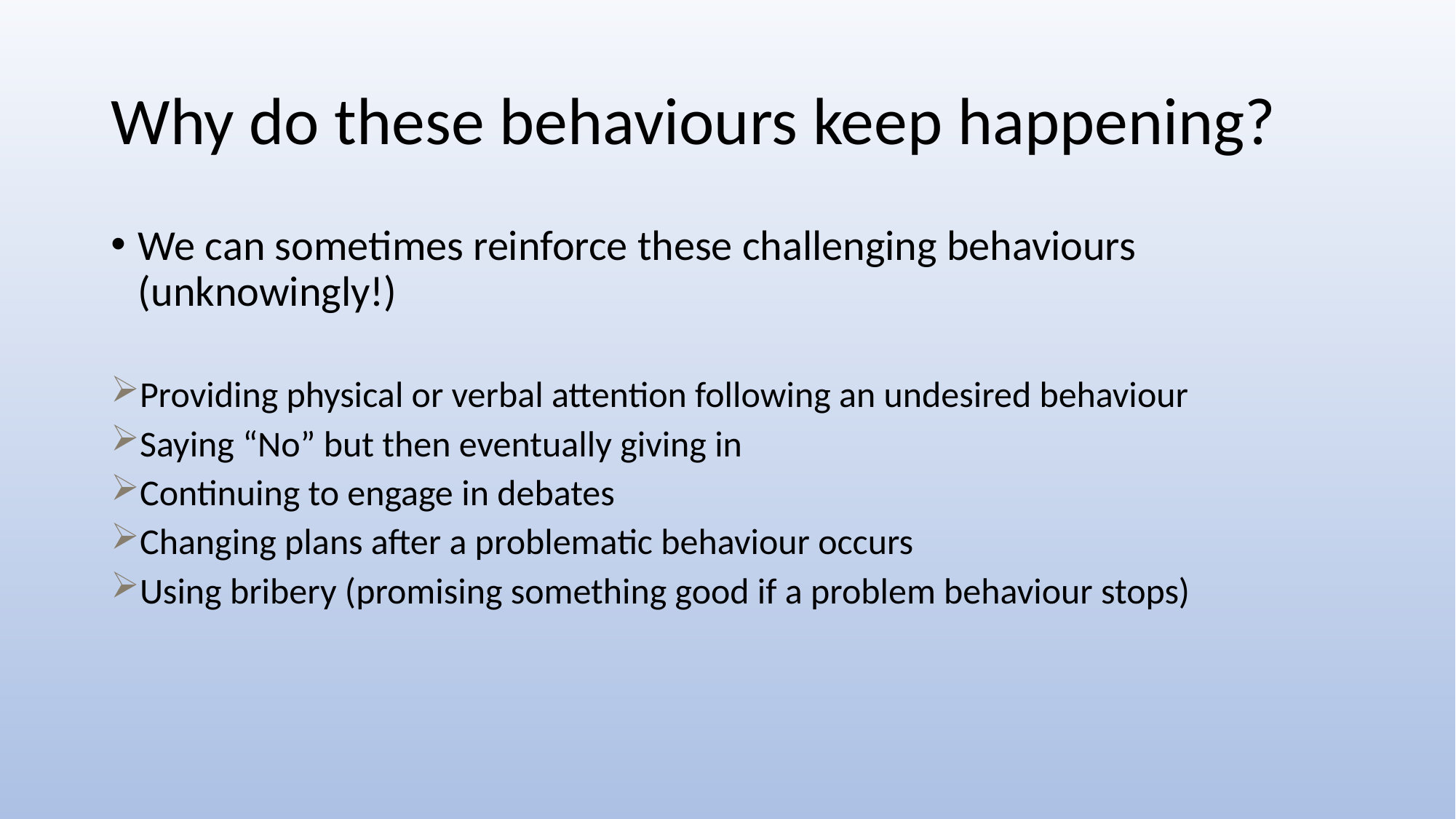

# Why do these behaviours keep happening?
We can sometimes reinforce these challenging behaviours (unknowingly!)

Providing physical or verbal attention following an undesired behaviour
Saying “No” but then eventually giving in
Continuing to engage in debates
Changing plans after a problematic behaviour occurs
Using bribery (promising something good if a problem behaviour stops)